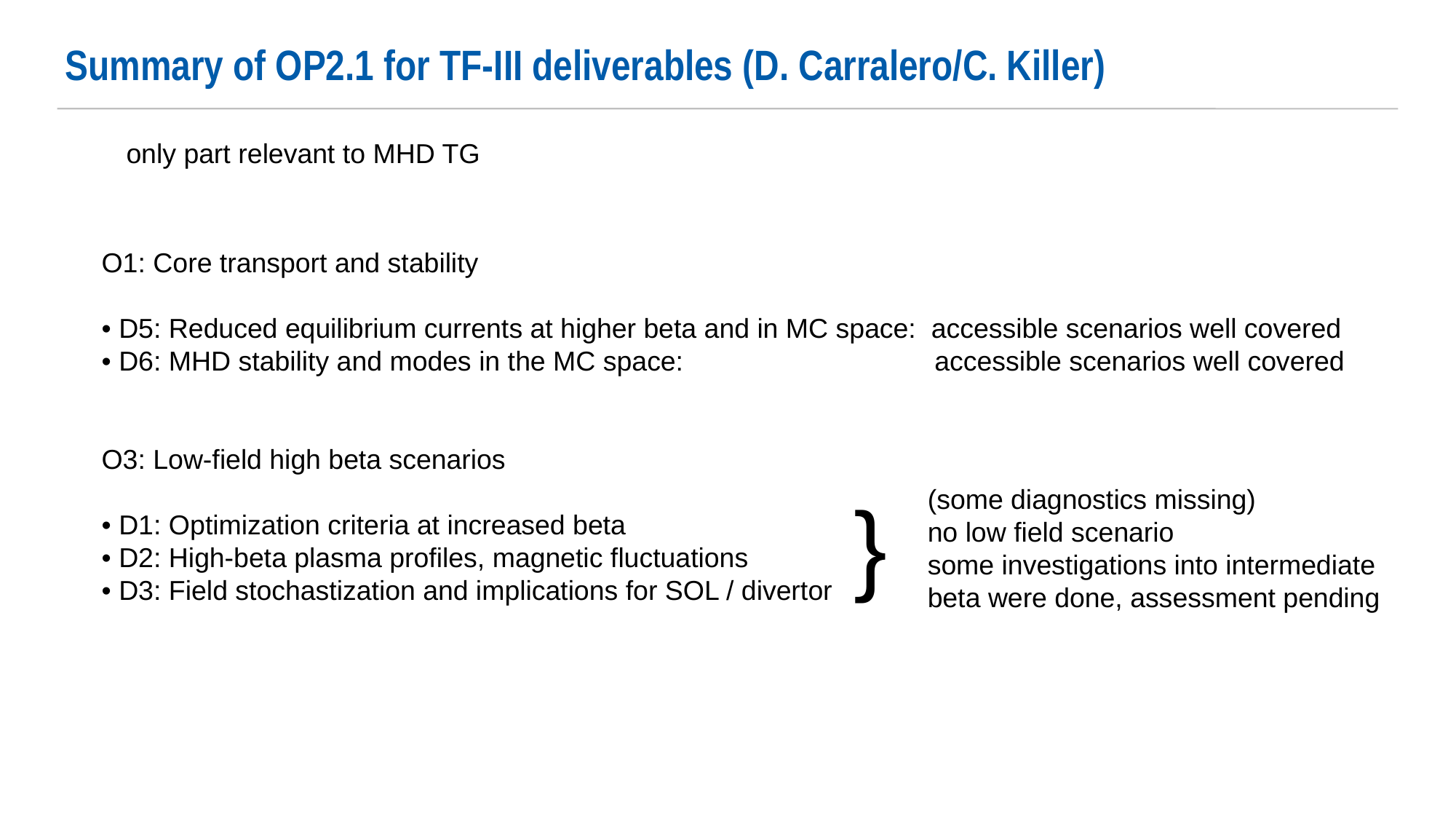

Summary of OP2.1 for TF-III deliverables (D. Carralero/C. Killer)
only part relevant to MHD TG

O1: Core transport and stability

• D5: Reduced equilibrium currents at higher beta and in MC space:  accessible scenarios well covered
• D6: MHD stability and modes in the MC space:                                 accessible scenarios well covered

O3: Low-field high beta scenarios

• D1: Optimization criteria at increased beta
• D2: High-beta plasma profiles, magnetic fluctuations
• D3: Field stochastization and implications for SOL / divertor
(some diagnostics missing)
no low field scenario
some investigations into intermediate
beta were done, assessment pending
}